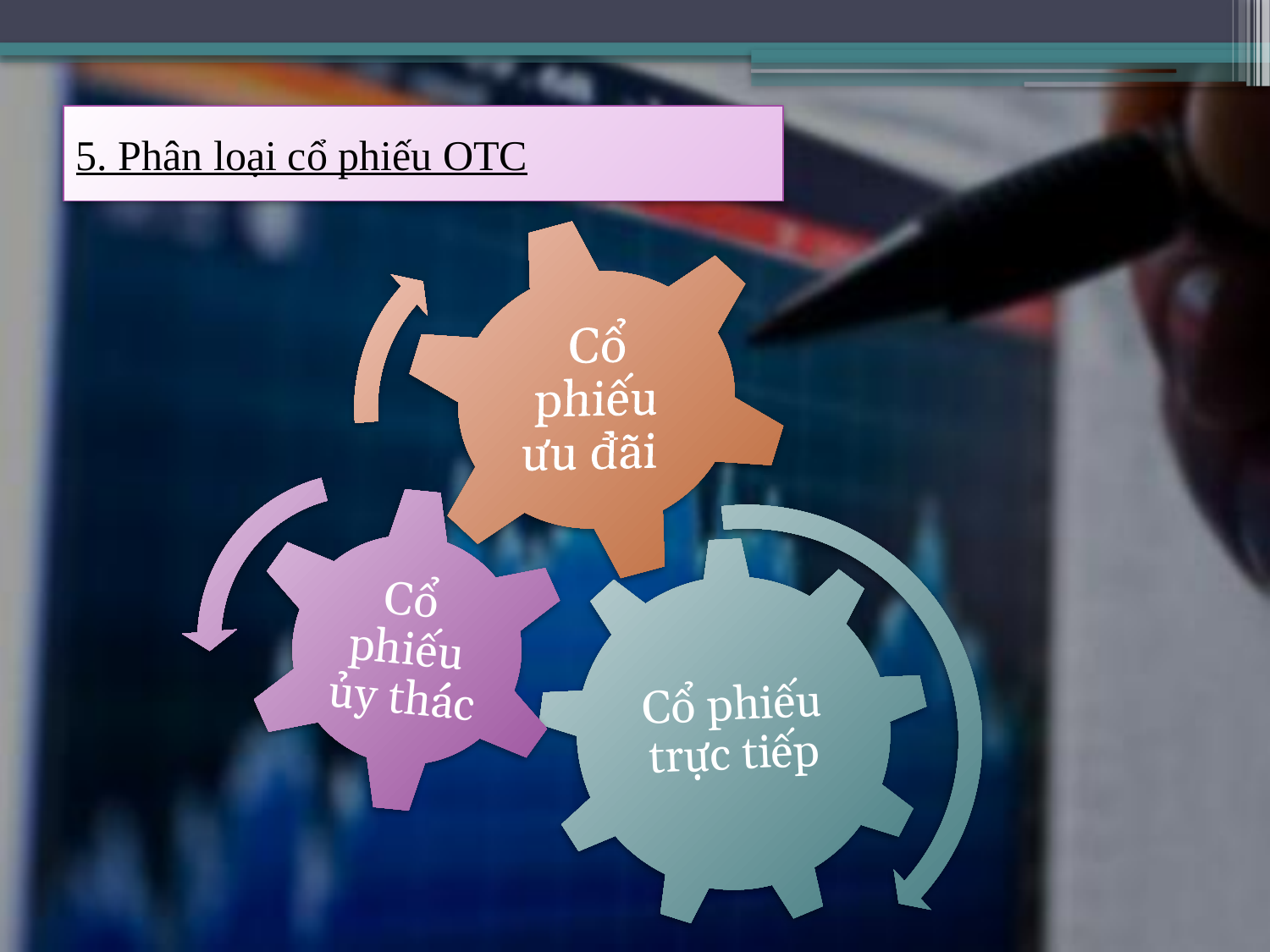

# 5. Phân loại cổ phiếu OTC
Cổ phiếu trực tiếp
Cổ phiếu ủy thác
Cổ phiếu ưu đãi